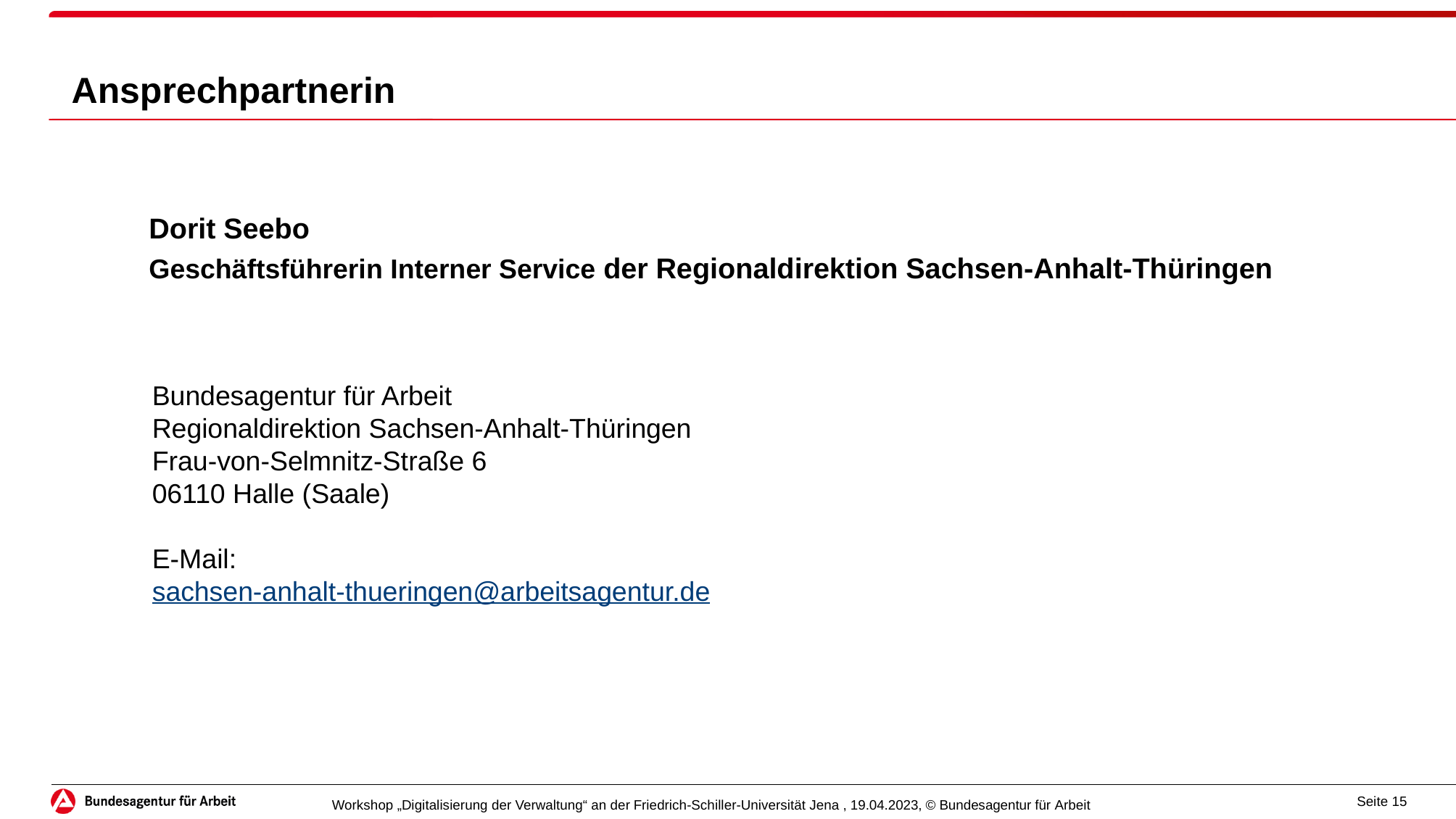

# Ansprechpartnerin
Dorit Seebo
Geschäftsführerin Interner Service der Regionaldirektion Sachsen-Anhalt-Thüringen

Bundesagentur für Arbeit
Regionaldirektion Sachsen-Anhalt-Thüringen
Frau-von-Selmnitz-Straße 6
06110 Halle (Saale)

E-Mail:
sachsen-anhalt-thueringen@arbeitsagentur.de

Seite 15
Workshop „Digitalisierung der Verwaltung“ an der Friedrich-Schiller-Universität Jena , 19.04.2023, © Bundesagentur für Arbeit